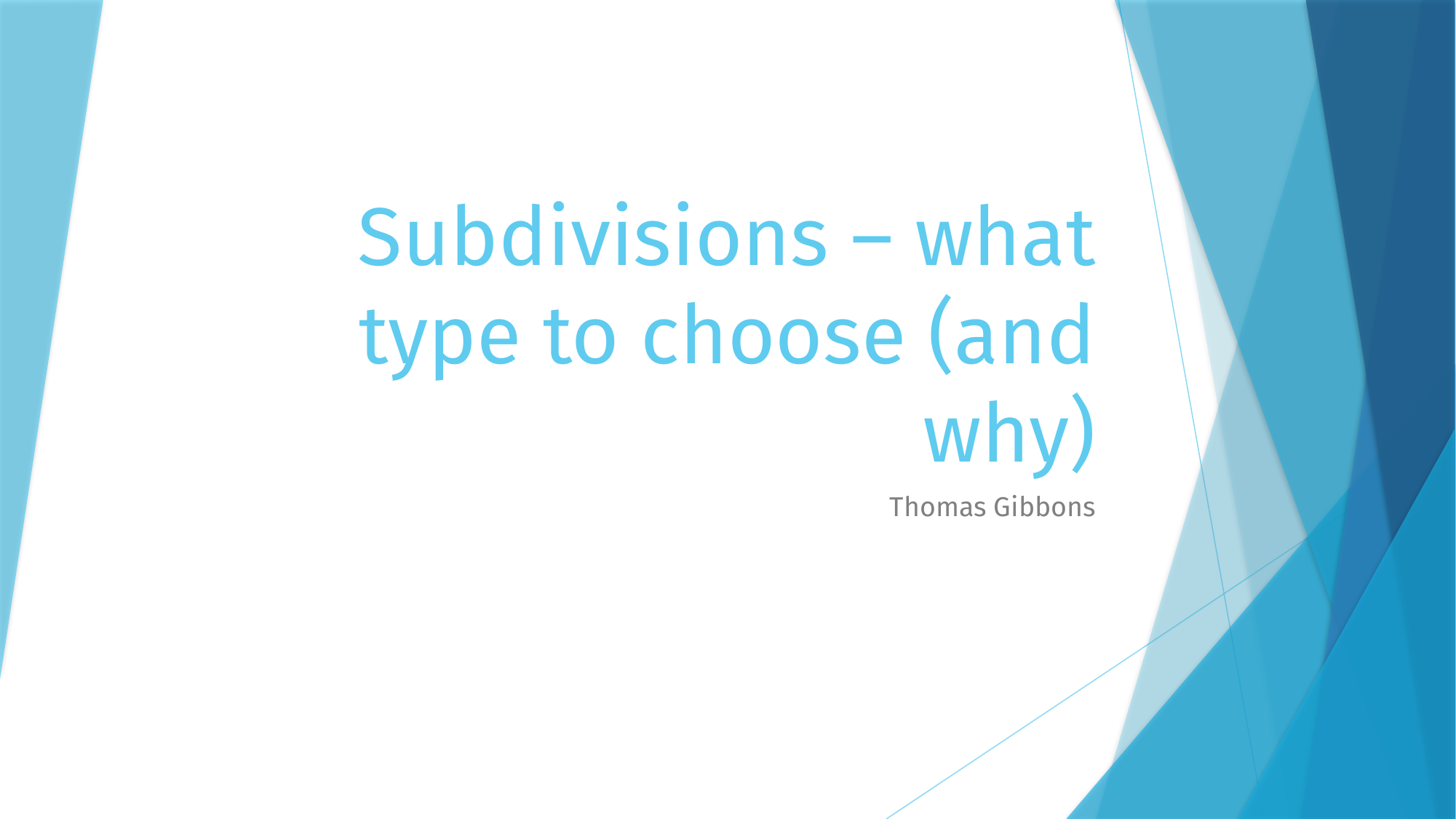

# Subdivisions – what type to choose (and why)
Thomas Gibbons